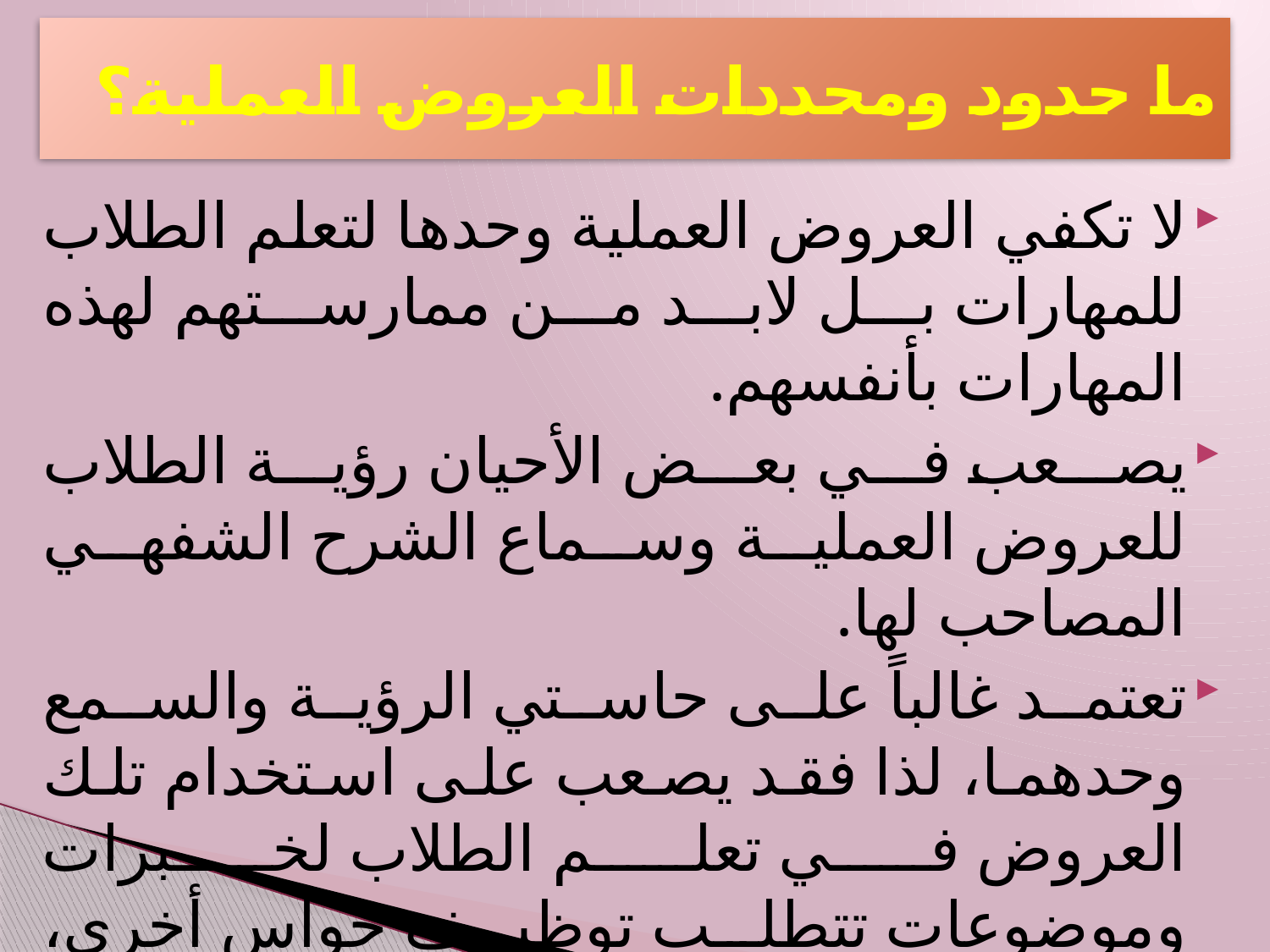

# ما حدود ومحددات العروض العملية؟
لا تكفي العروض العملية وحدها لتعلم الطلاب للمهارات بل لابد من ممارستهم لهذه المهارات بأنفسهم.
يصعب في بعض الأحيان رؤية الطلاب للعروض العملية وسماع الشرح الشفهي المصاحب لها.
تعتمد غالباً على حاستي الرؤية والسمع وحدهما، لذا فقد يصعب على استخدام تلك العروض في تعلم الطلاب لخبرات وموضوعات تتطلب توظيف حواس أخرى، كالشم والتذوق واللمس.